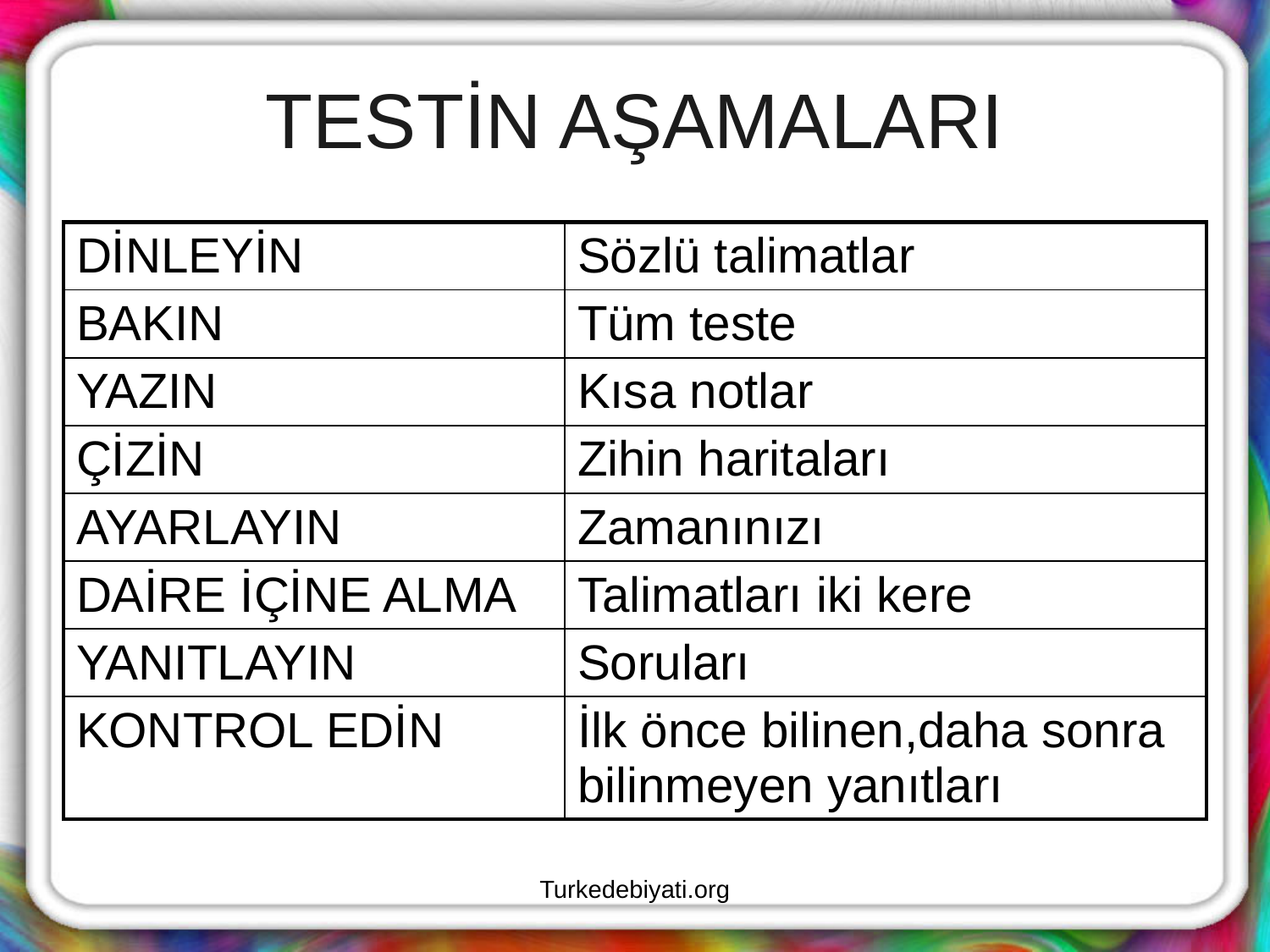

# TESTİN AŞAMALARI
| DİNLEYİN | Sözlü talimatlar |
| --- | --- |
| BAKIN | Tüm teste |
| YAZIN | Kısa notlar |
| ÇİZİN | Zihin haritaları |
| AYARLAYIN | Zamanınızı |
| DAİRE İÇİNE ALMA | Talimatları iki kere |
| YANITLAYIN | Soruları |
| KONTROL EDİN | İlk önce bilinen,daha sonra bilinmeyen yanıtları |
Turkedebiyati.org